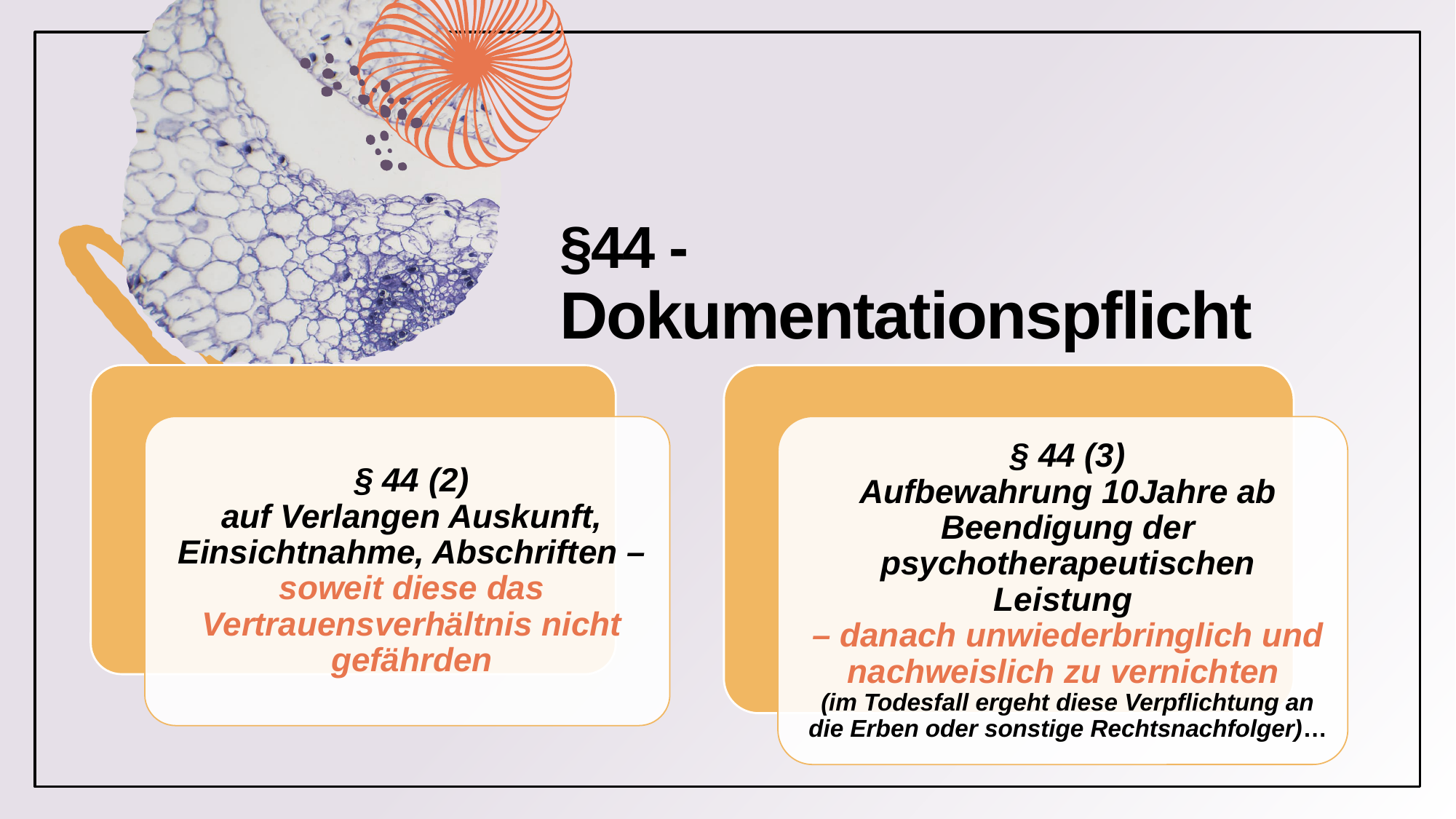

# §44 - Dokumentationspflicht
§ 44 (2)
auf Verlangen Auskunft, Einsichtnahme, Abschriften – soweit diese das
Vertrauensverhältnis nicht gefährden
§ 44 (3)
Aufbewahrung 10Jahre ab Beendigung der psychotherapeutischen Leistung
– danach unwiederbringlich und nachweislich zu vernichten
(im Todesfall ergeht diese Verpflichtung an die Erben oder sonstige Rechtsnachfolger)…